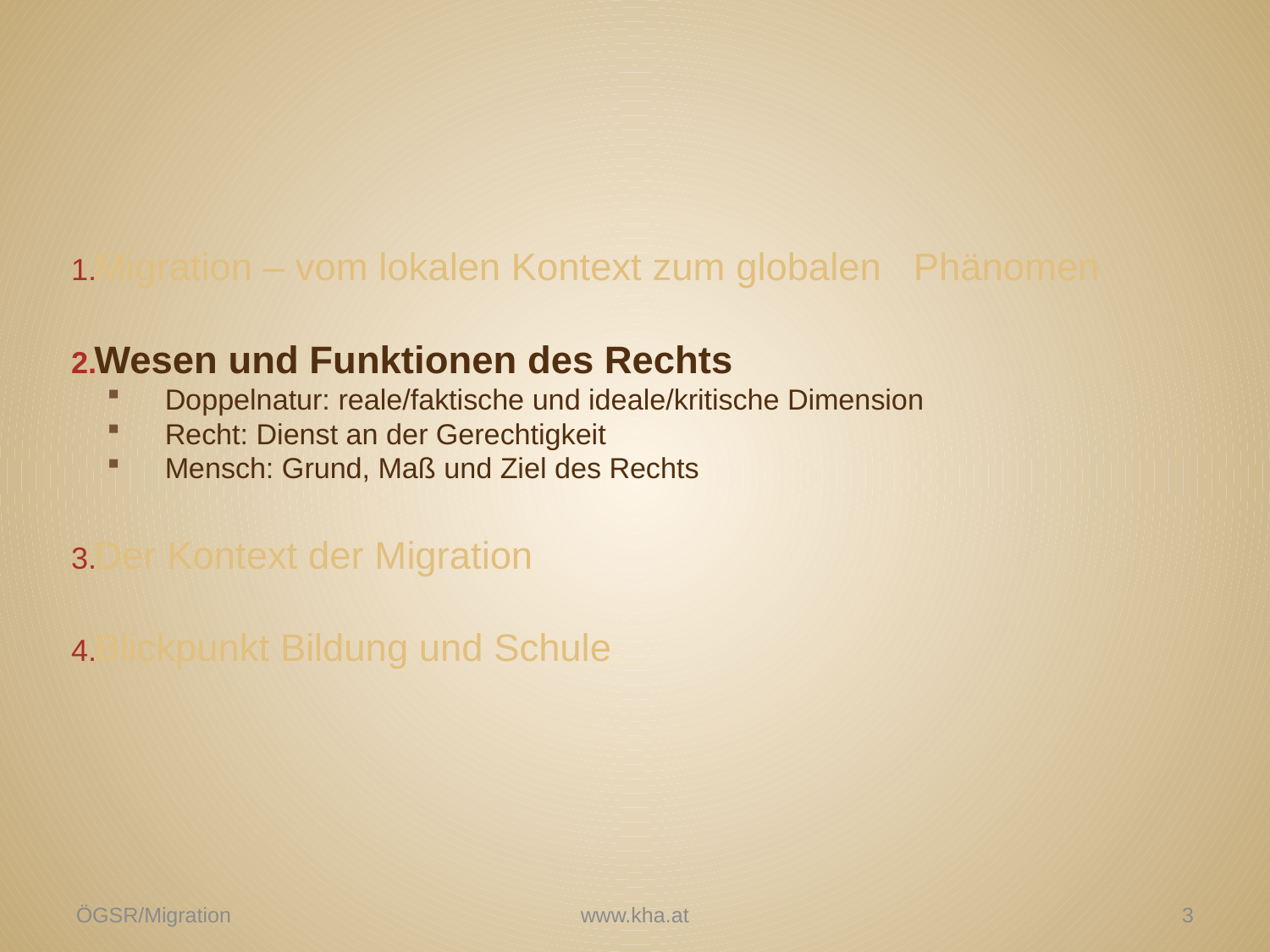

Migration – vom lokalen Kontext zum globalen   Phänomen

Wesen und Funktionen des Rechts
Doppelnatur: reale/faktische und ideale/kritische Dimension
Recht: Dienst an der Gerechtigkeit
Mensch: Grund, Maß und Ziel des Rechts

Der Kontext der Migration

Blickpunkt Bildung und Schule
ÖGSR/Migration
www.kha.at
3